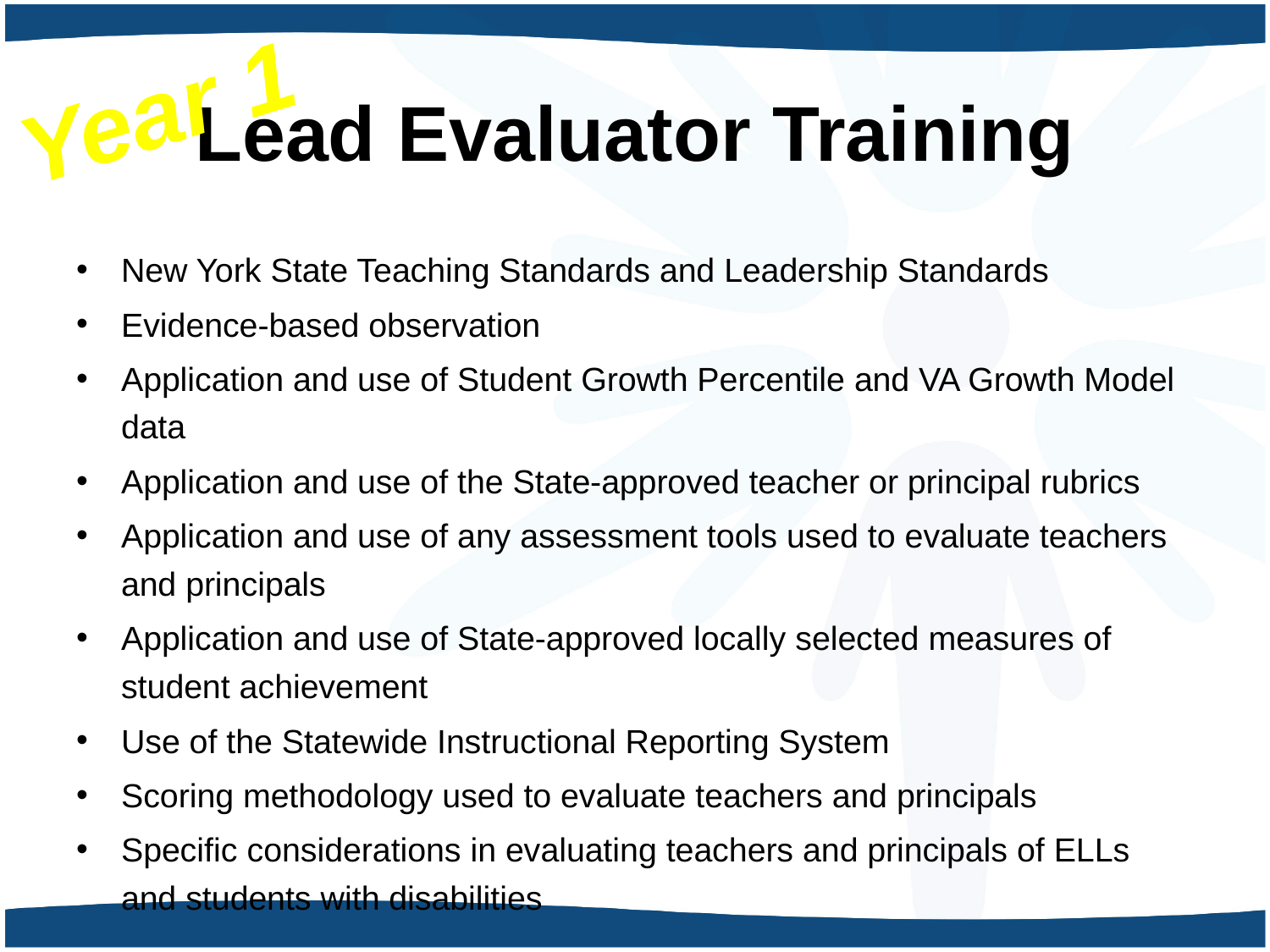

Year 1
# Lead Evaluator Training
New York State Teaching Standards and Leadership Standards
Evidence-based observation
Application and use of Student Growth Percentile and VA Growth Model data
Application and use of the State-approved teacher or principal rubrics
Application and use of any assessment tools used to evaluate teachers and principals
Application and use of State-approved locally selected measures of student achievement
Use of the Statewide Instructional Reporting System
Scoring methodology used to evaluate teachers and principals
Specific considerations in evaluating teachers and principals of ELLs and students with disabilities